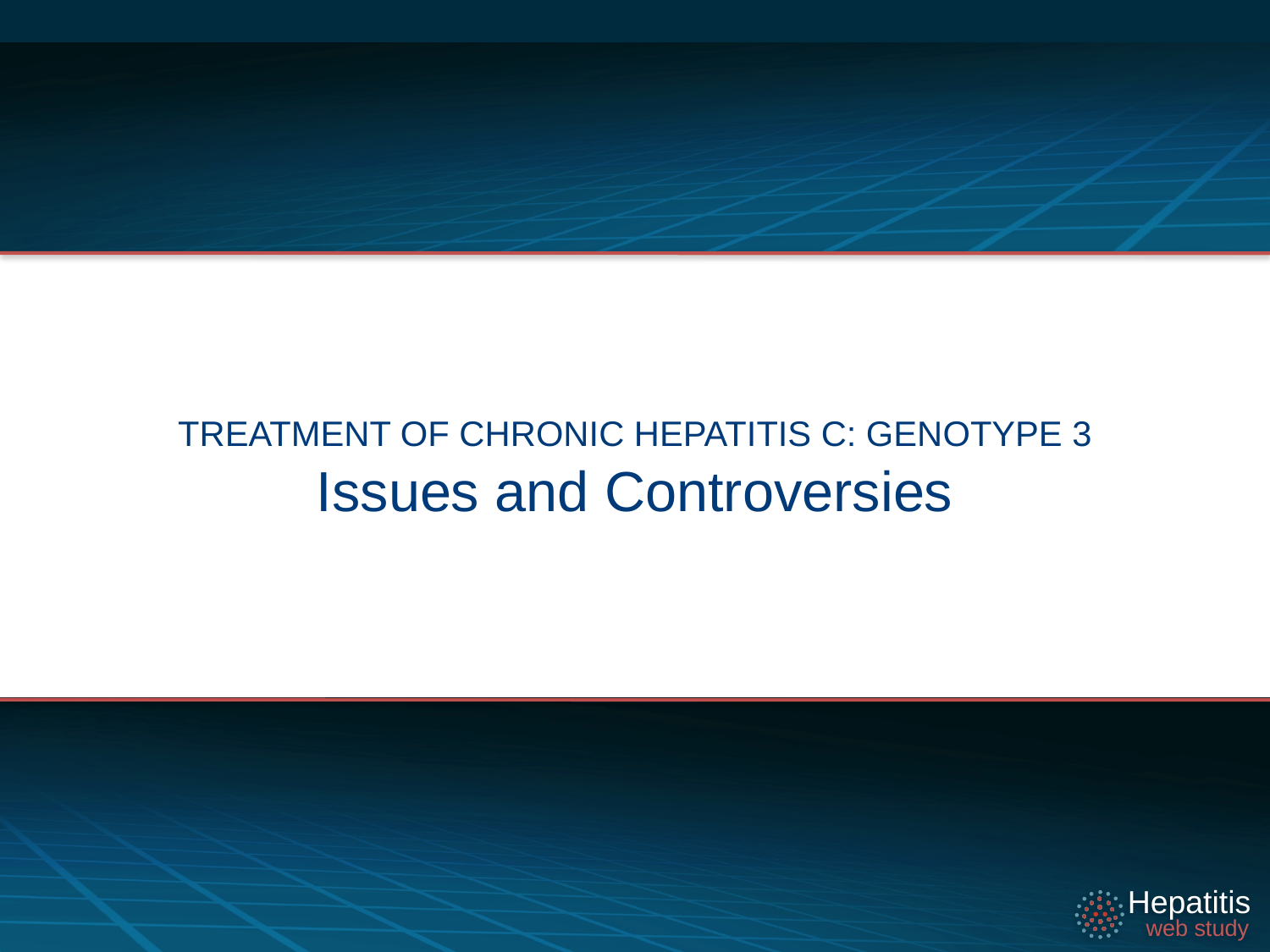

Treatment of Chronic Hepatitis C: Genotype 3
# Issues and Controversies